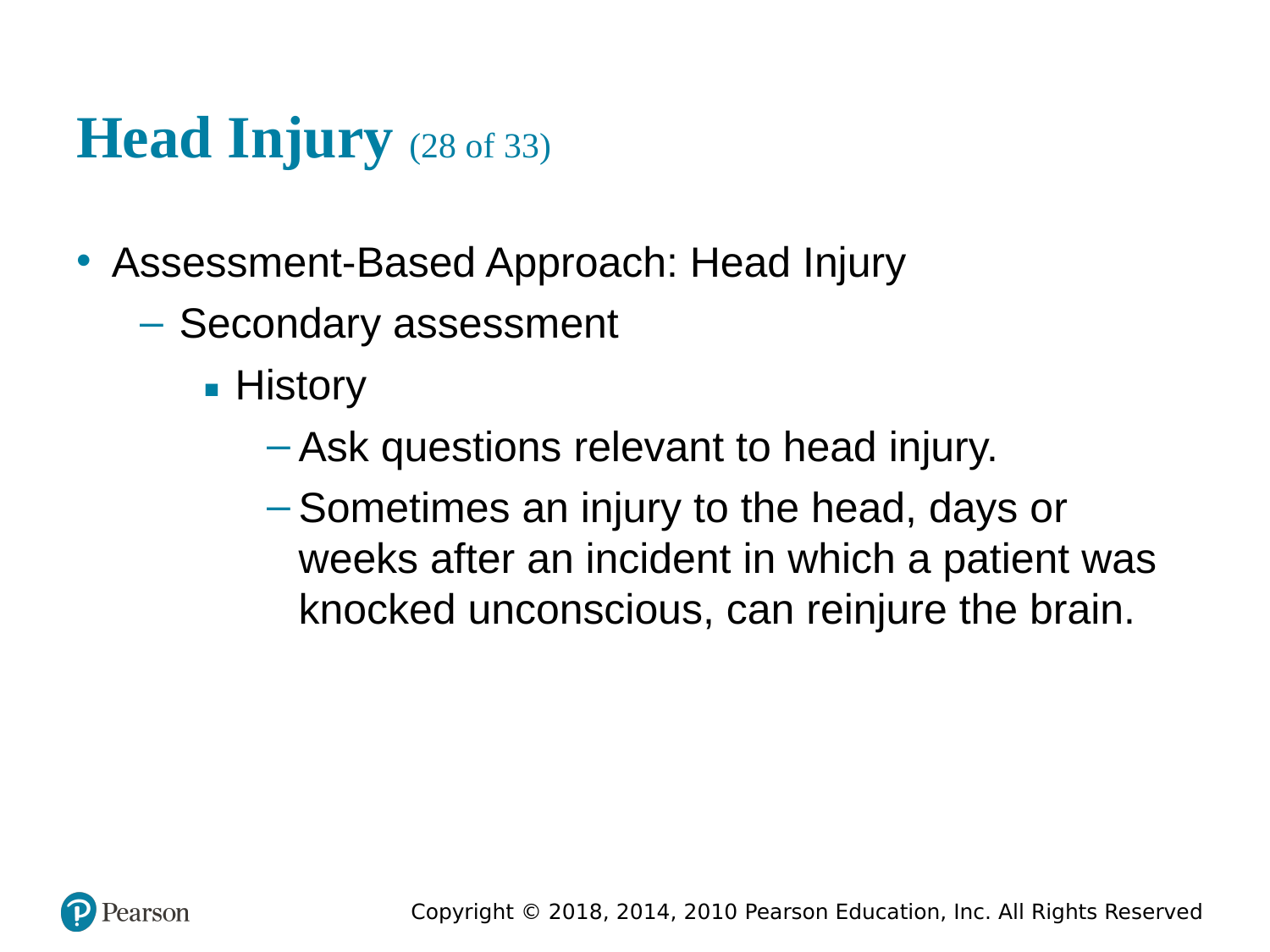

# Head Injury (28 of 33)
Assessment-Based Approach: Head Injury
Secondary assessment
History
Ask questions relevant to head injury.
Sometimes an injury to the head, days or weeks after an incident in which a patient was knocked unconscious, can reinjure the brain.